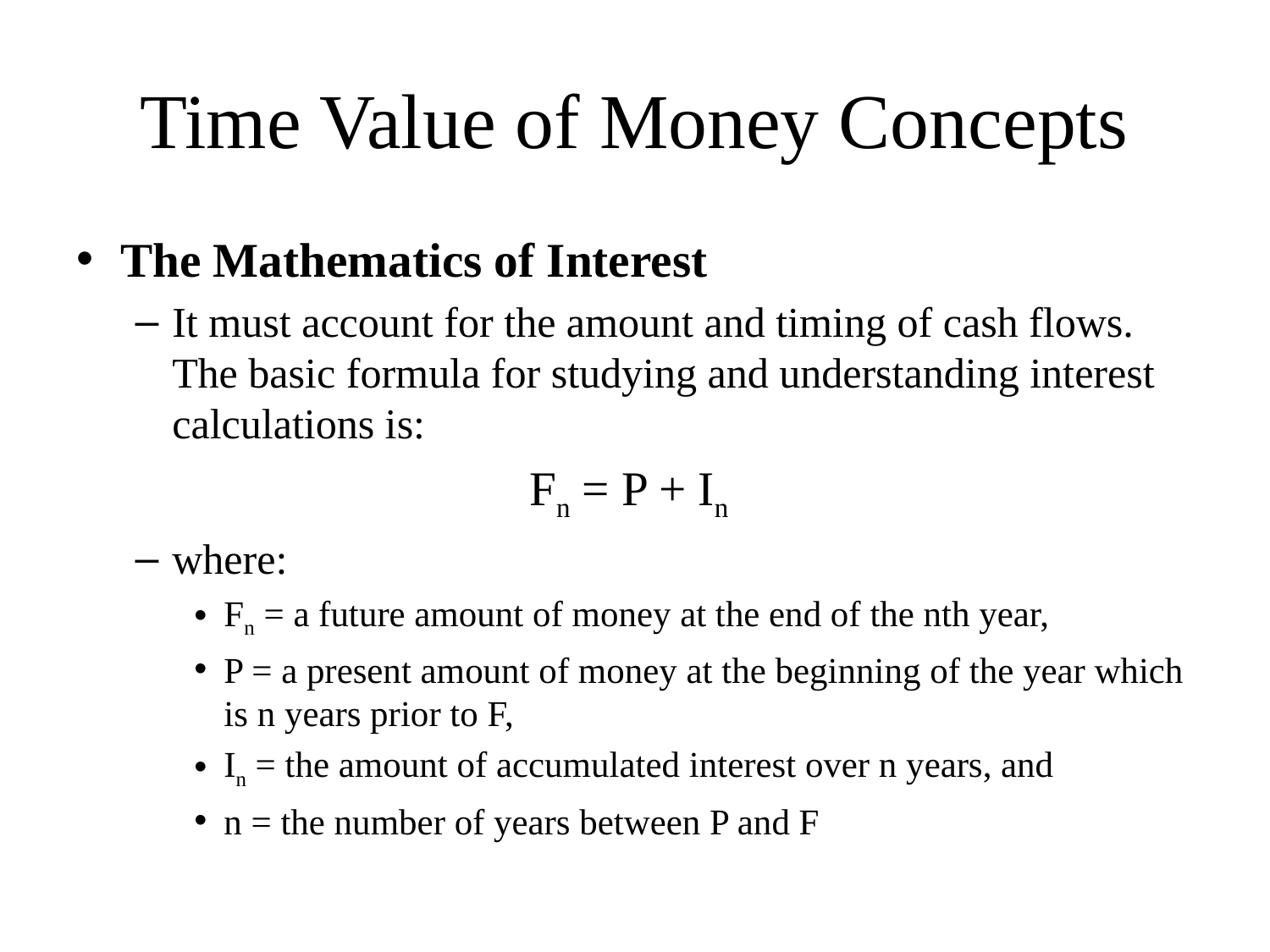

# Time Value of Money Concepts
The Mathematics of Interest
It must account for the amount and timing of cash flows. The basic formula for studying and understanding interest calculations is:
Fn = P + In
where:
Fn = a future amount of money at the end of the nth year,
P = a present amount of money at the beginning of the year which is n years prior to F,
In = the amount of accumulated interest over n years, and
n = the number of years between P and F